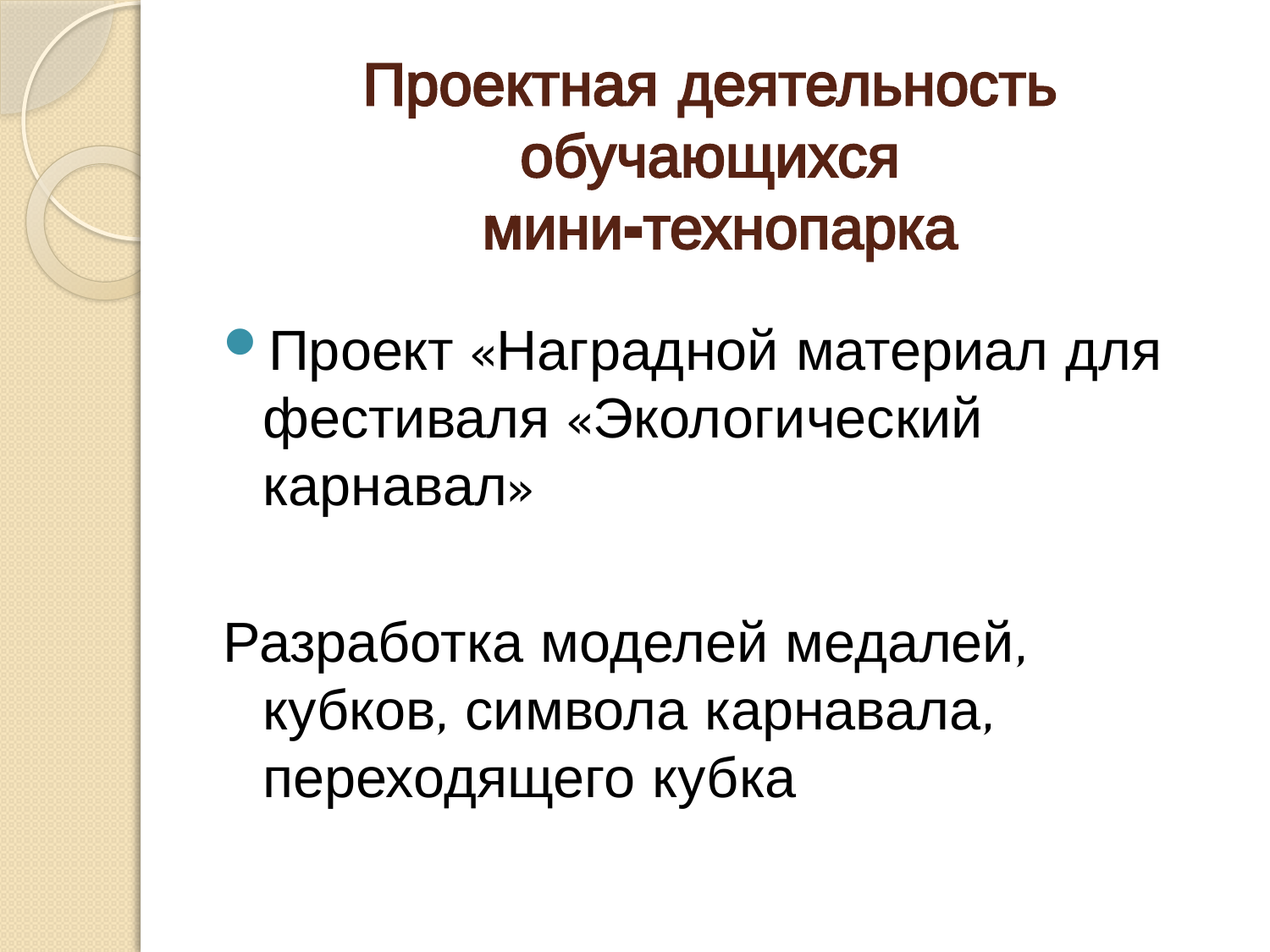

# Проектная деятельность  обучающихся мини-технопарка
Проект «Наградной материал для фестиваля «Экологический карнавал»

Разработка моделей медалей, кубков, символа карнавала, переходящего кубка